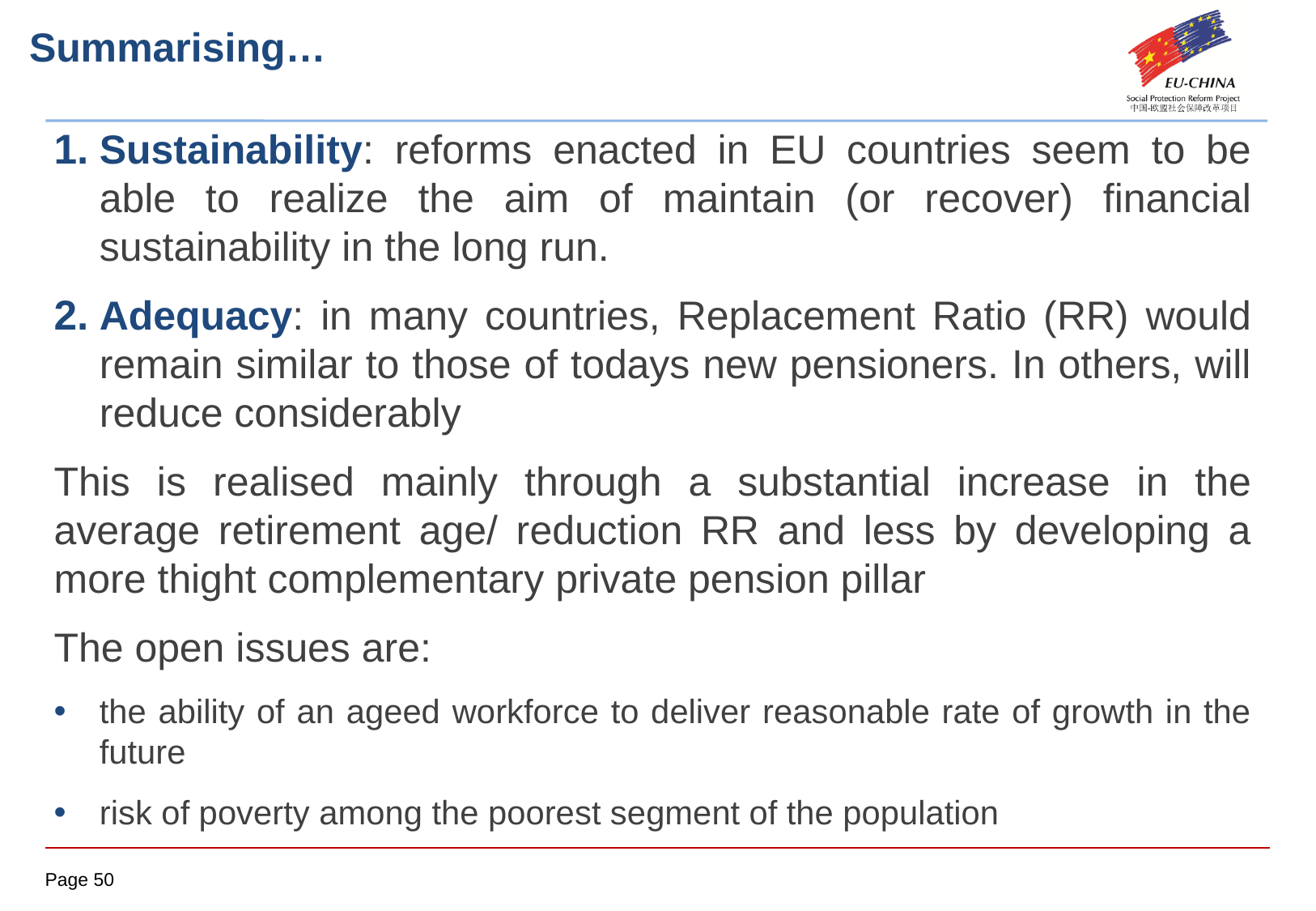

Summarising…

Sustainability: reforms enacted in EU countries seem to be able to realize the aim of maintain (or recover) financial sustainability in the long run.
Adequacy: in many countries, Replacement Ratio (RR) would remain similar to those of todays new pensioners. In others, will reduce considerably
This is realised mainly through a substantial increase in the average retirement age/ reduction RR and less by developing a more thight complementary private pension pillar
The open issues are:
the ability of an ageed workforce to deliver reasonable rate of growth in the future
risk of poverty among the poorest segment of the population